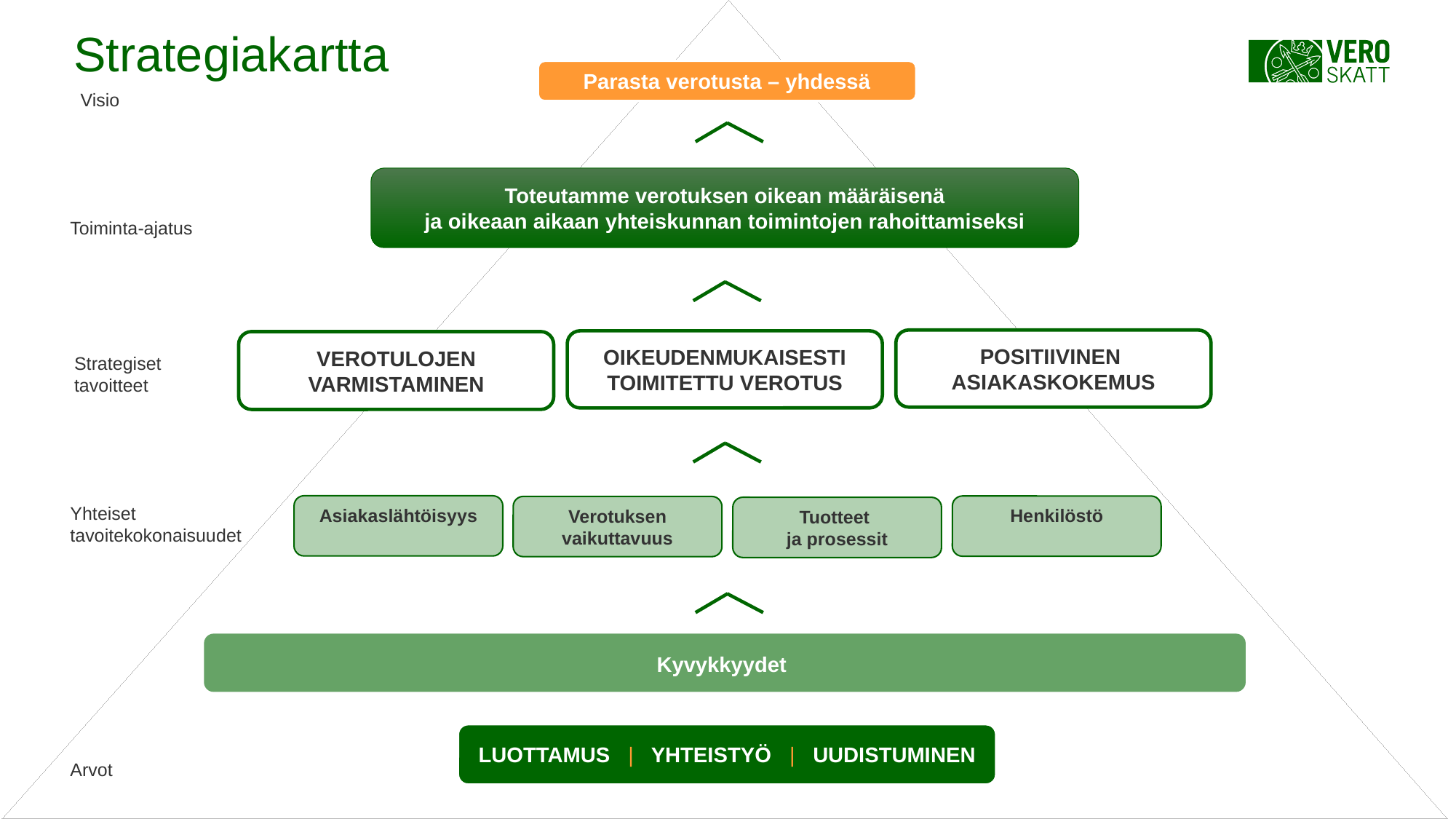

Strategiakartta
Parasta verotusta – yhdessä
Visio
Toteutamme verotuksen oikean määräisenä
ja oikeaan aikaan yhteiskunnan toimintojen rahoittamiseksi
Toiminta-ajatus
POSITIIVINEN
ASIAKASKOKEMUS
OIKEUDENMUKAISESTI TOIMITETTU VEROTUS
VEROTULOJEN VARMISTAMINEN
Strategiset
tavoitteet
Asiakaslähtöisyys
Henkilöstö

Verotuksen vaikuttavuus
Yhteiset
tavoitekokonaisuudet
Tuotteet
ja prosessit

Kyvykkyydet

LUOTTAMUS   |   YHTEISTYÖ   |   UUDISTUMINEN

Arvot